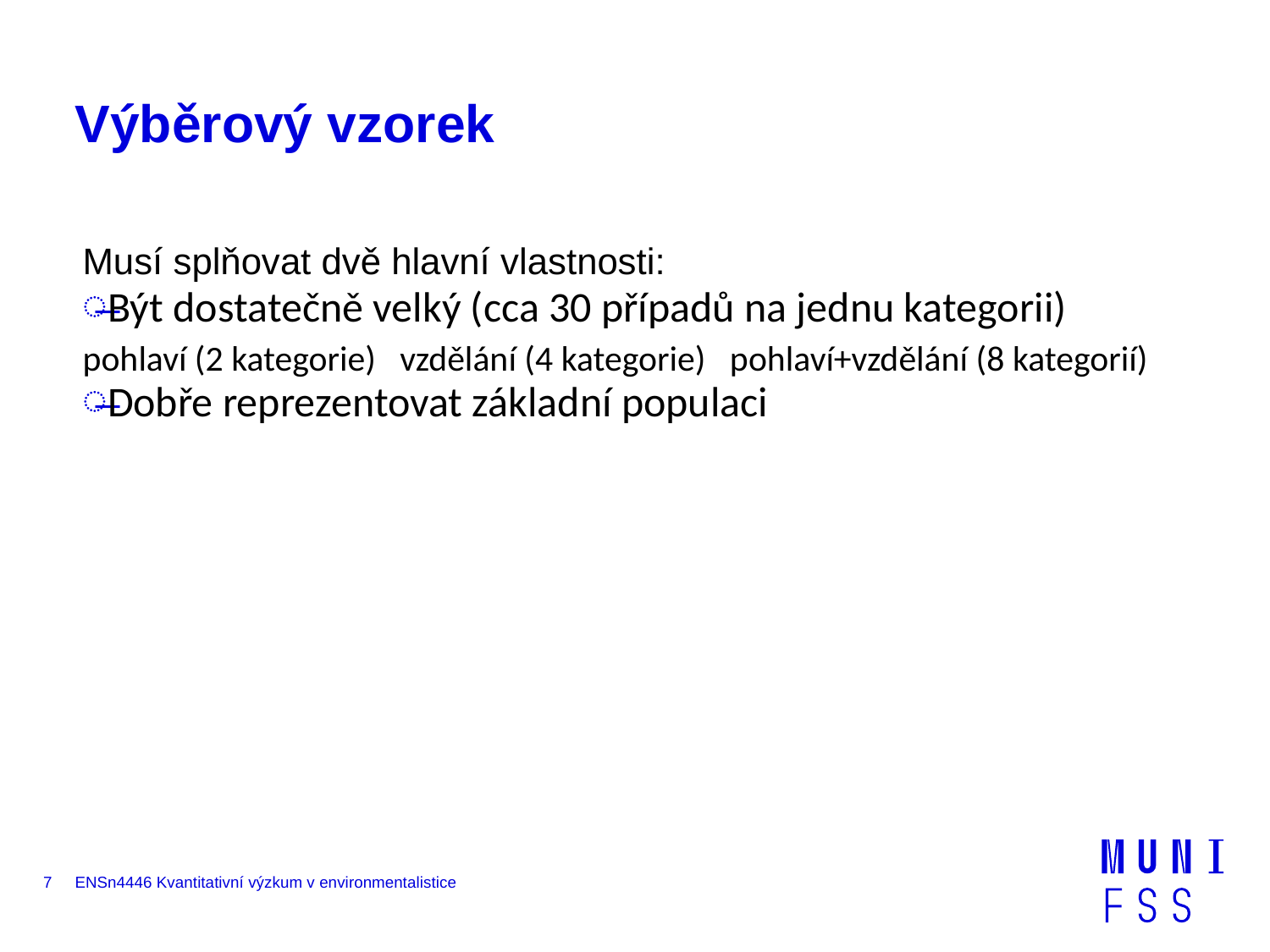

# Výběrový vzorek
Musí splňovat dvě hlavní vlastnosti:
Být dostatečně velký (cca 30 případů na jednu kategorii)
pohlaví (2 kategorie)   vzdělání (4 kategorie)   pohlaví+vzdělání (8 kategorií)
Dobře reprezentovat základní populaci
7
ENSn4446 Kvantitativní výzkum v environmentalistice